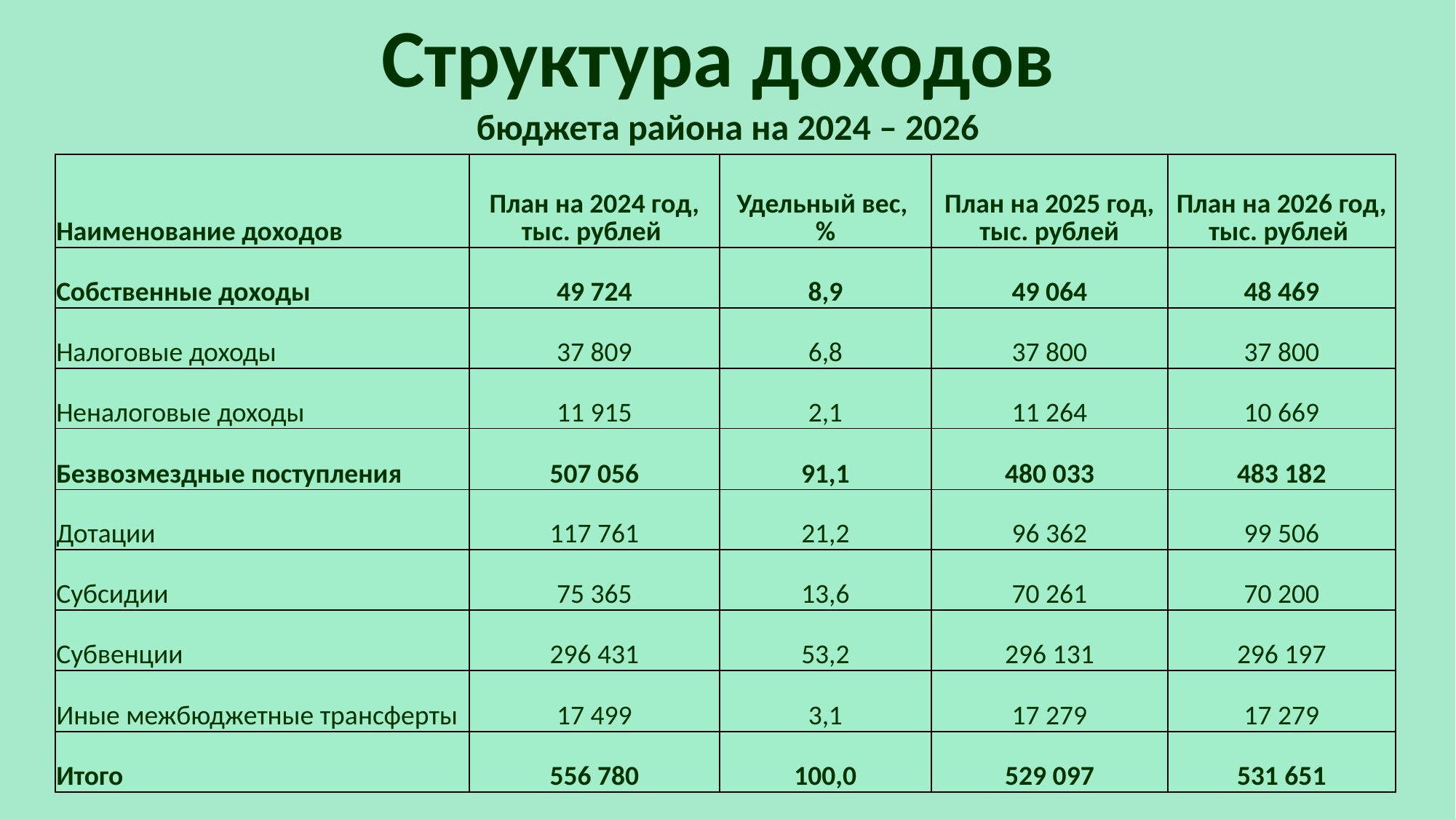

Структура доходов
бюджета района на 2024 – 2026
| Наименование доходов | План на 2024 год, тыс. рублей | Удельный вес, % | План на 2025 год, тыс. рублей | План на 2026 год, тыс. рублей |
| --- | --- | --- | --- | --- |
| Собственные доходы | 49 724 | 8,9 | 49 064 | 48 469 |
| Налоговые доходы | 37 809 | 6,8 | 37 800 | 37 800 |
| Неналоговые доходы | 11 915 | 2,1 | 11 264 | 10 669 |
| Безвозмездные поступления | 507 056 | 91,1 | 480 033 | 483 182 |
| Дотации | 117 761 | 21,2 | 96 362 | 99 506 |
| Субсидии | 75 365 | 13,6 | 70 261 | 70 200 |
| Субвенции | 296 431 | 53,2 | 296 131 | 296 197 |
| Иные межбюджетные трансферты | 17 499 | 3,1 | 17 279 | 17 279 |
| Итого | 556 780 | 100,0 | 529 097 | 531 651 |